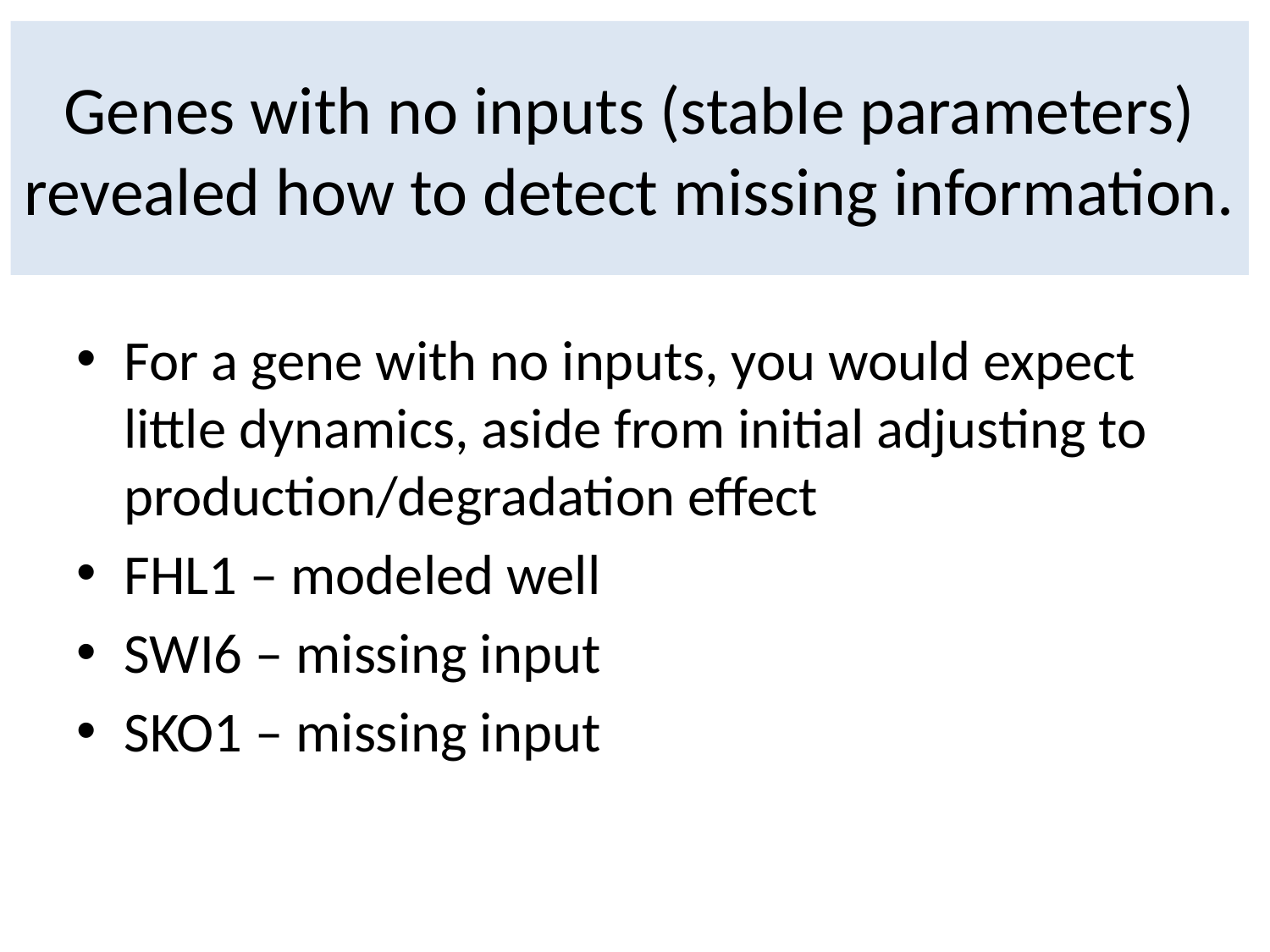

# Genes with no inputs (stable parameters) revealed how to detect missing information.
For a gene with no inputs, you would expect little dynamics, aside from initial adjusting to production/degradation effect
FHL1 – modeled well
SWI6 – missing input
SKO1 – missing input